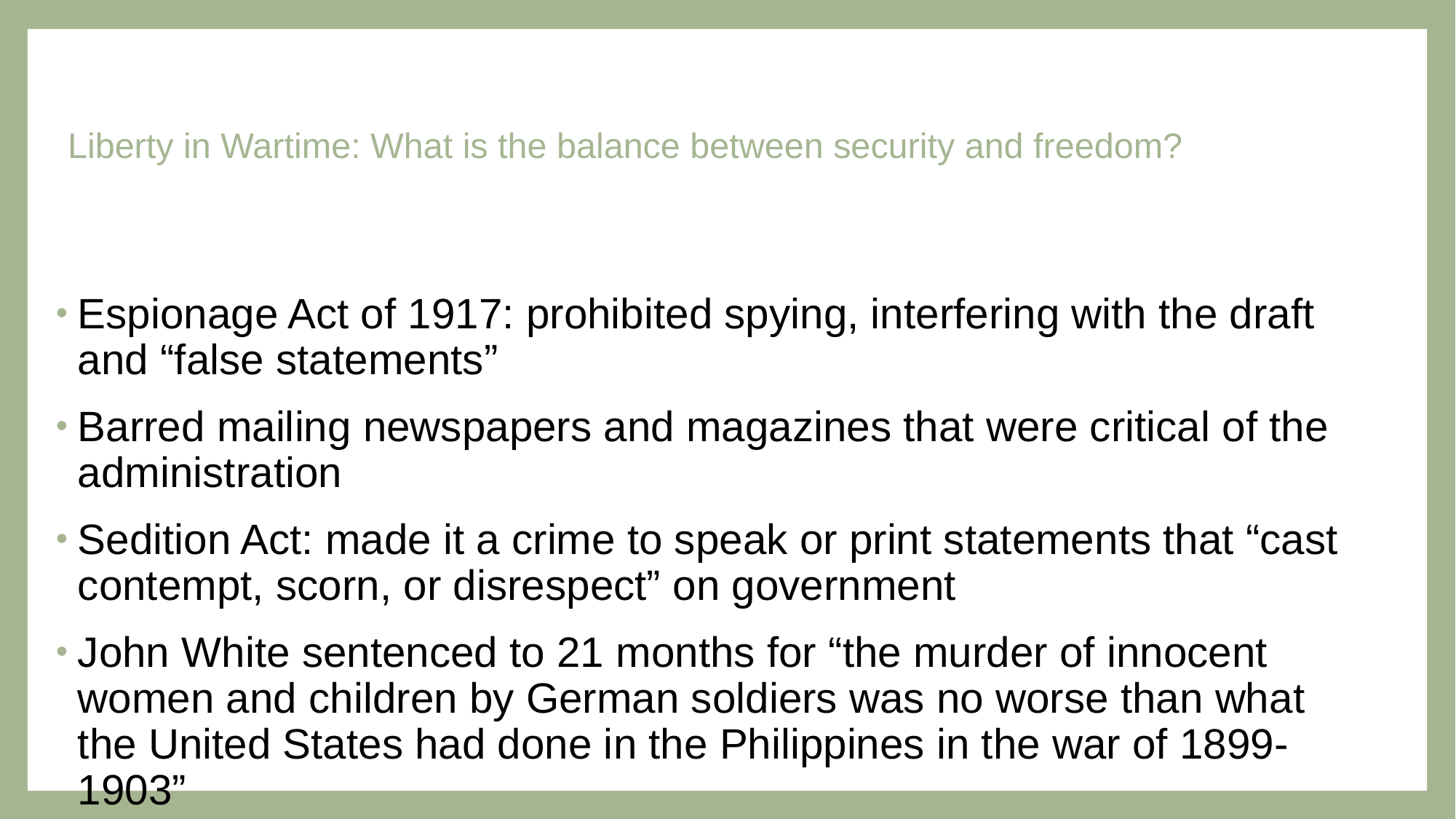

# Liberty in Wartime: What is the balance between security and freedom?
Espionage Act of 1917: prohibited spying, interfering with the draft and “false statements”
Barred mailing newspapers and magazines that were critical of the administration
Sedition Act: made it a crime to speak or print statements that “cast contempt, scorn, or disrespect” on government
John White sentenced to 21 months for “the murder of innocent women and children by German soldiers was no worse than what the United States had done in the Philippines in the war of 1899-1903”